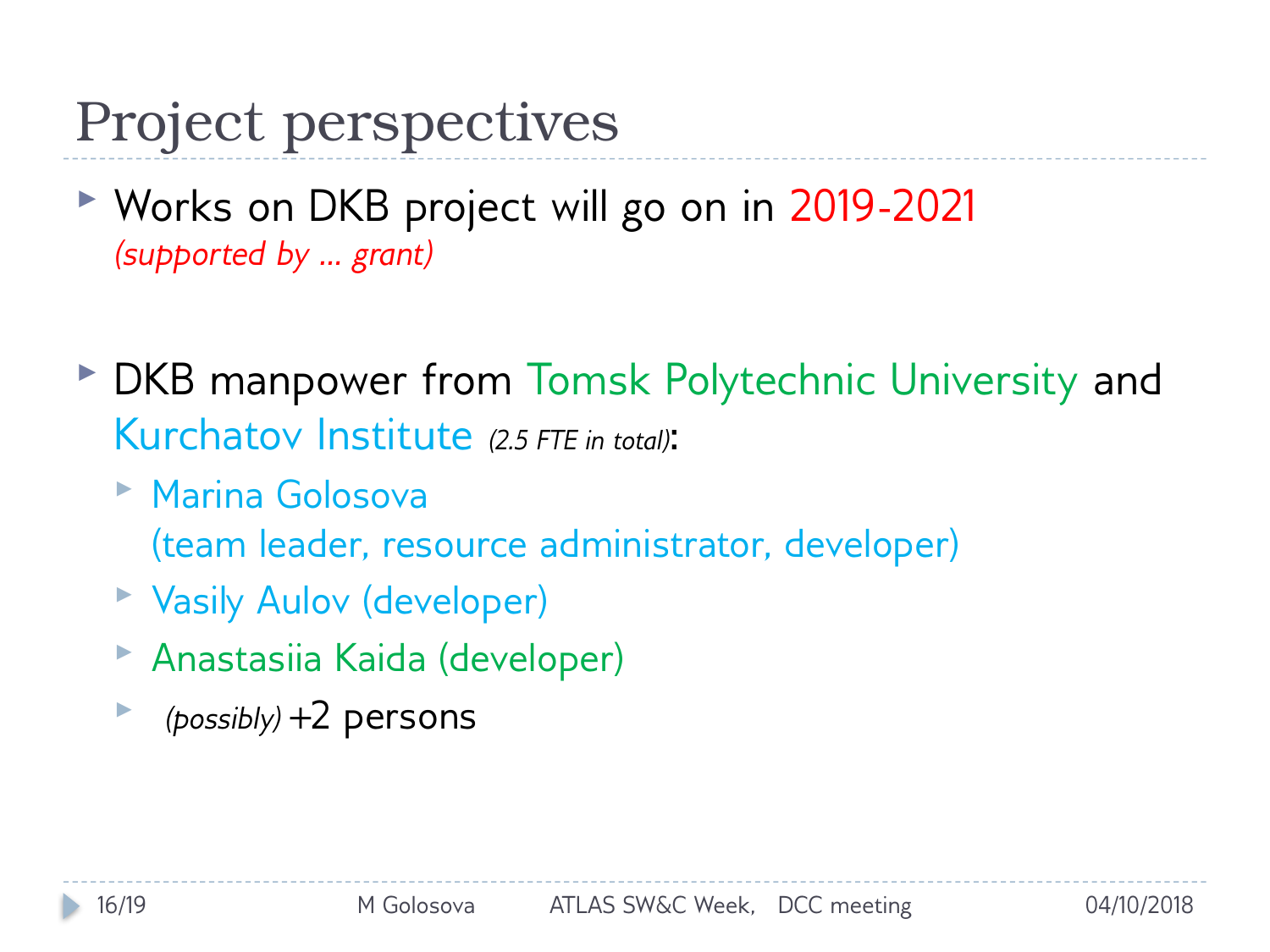

# Project perspectives
Works on DKB project will go on in 2019-2021
(supported by … grant)

DKB manpower from Tomsk Polytechnic University and Kurchatov Institute (2.5 FTE in total):
Marina Golosova
(team leader, resource administrator, developer)
Vasily Aulov (developer)
Anastasiia Kaida (developer)
 (possibly) +2 persons

16/19
M Golosova          ATLAS SW&C Week,   DCC meeting
04/10/2018